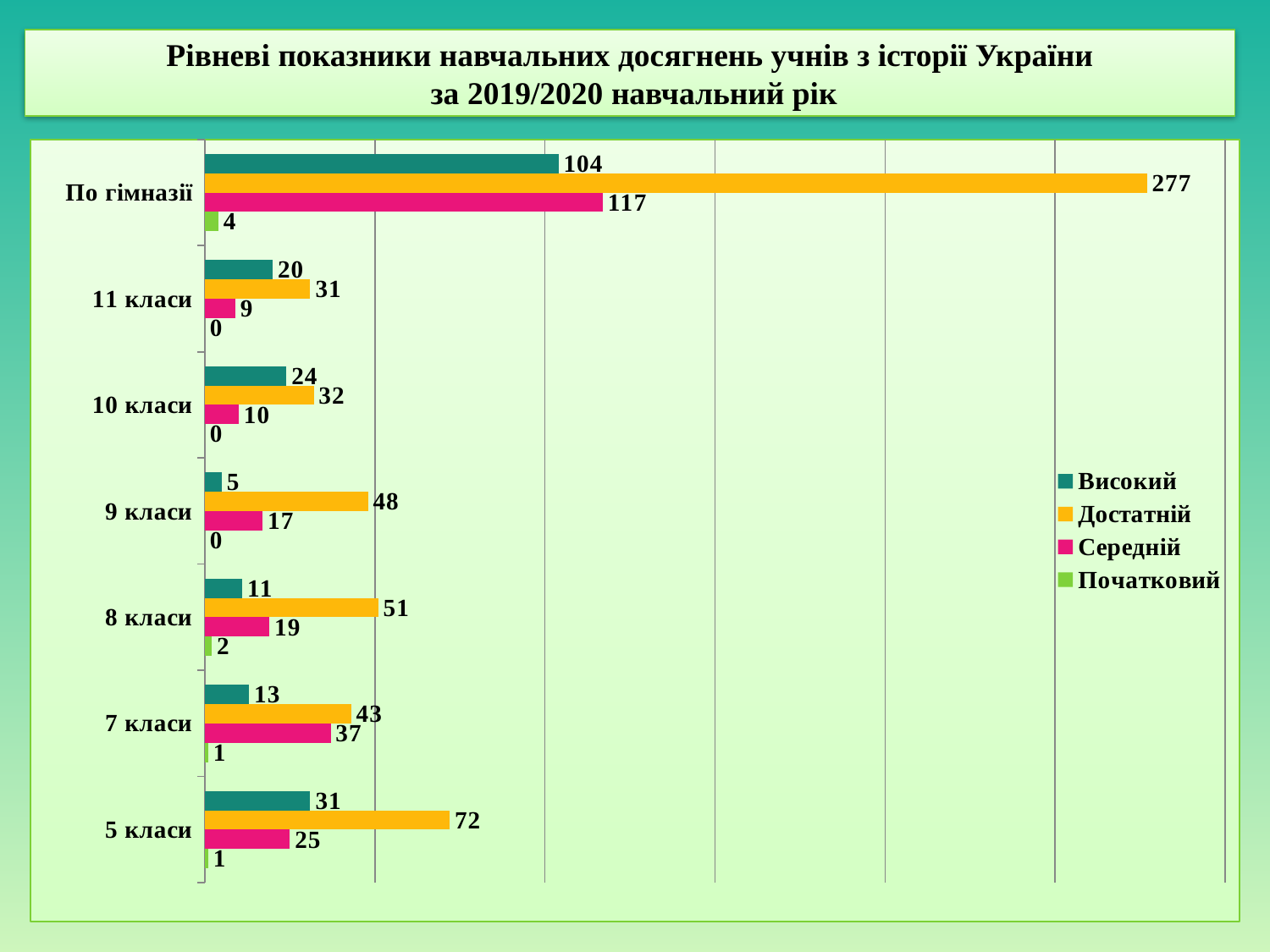

# Рівневі показники навчальних досягнень учнів з історії України за 2019/2020 навчальний рік

### Chart

| Category | Початковий | Середній | Достатній | Високий |
|---|---|---|---|---|
| 5 класи | 1.0 | 25.0 | 72.0 | 31.0 |
| 7 класи | 1.0 | 37.0 | 43.0 | 13.0 |
| 8 класи | 2.0 | 19.0 | 51.0 | 11.0 |
| 9 класи | 0.0 | 17.0 | 48.0 | 5.0 |
| 10 класи | 0.0 | 10.0 | 32.0 | 24.0 |
| 11 класи | 0.0 | 9.0 | 31.0 | 20.0 |
| По гімназії | 4.0 | 117.0 | 277.0 | 104.0 |